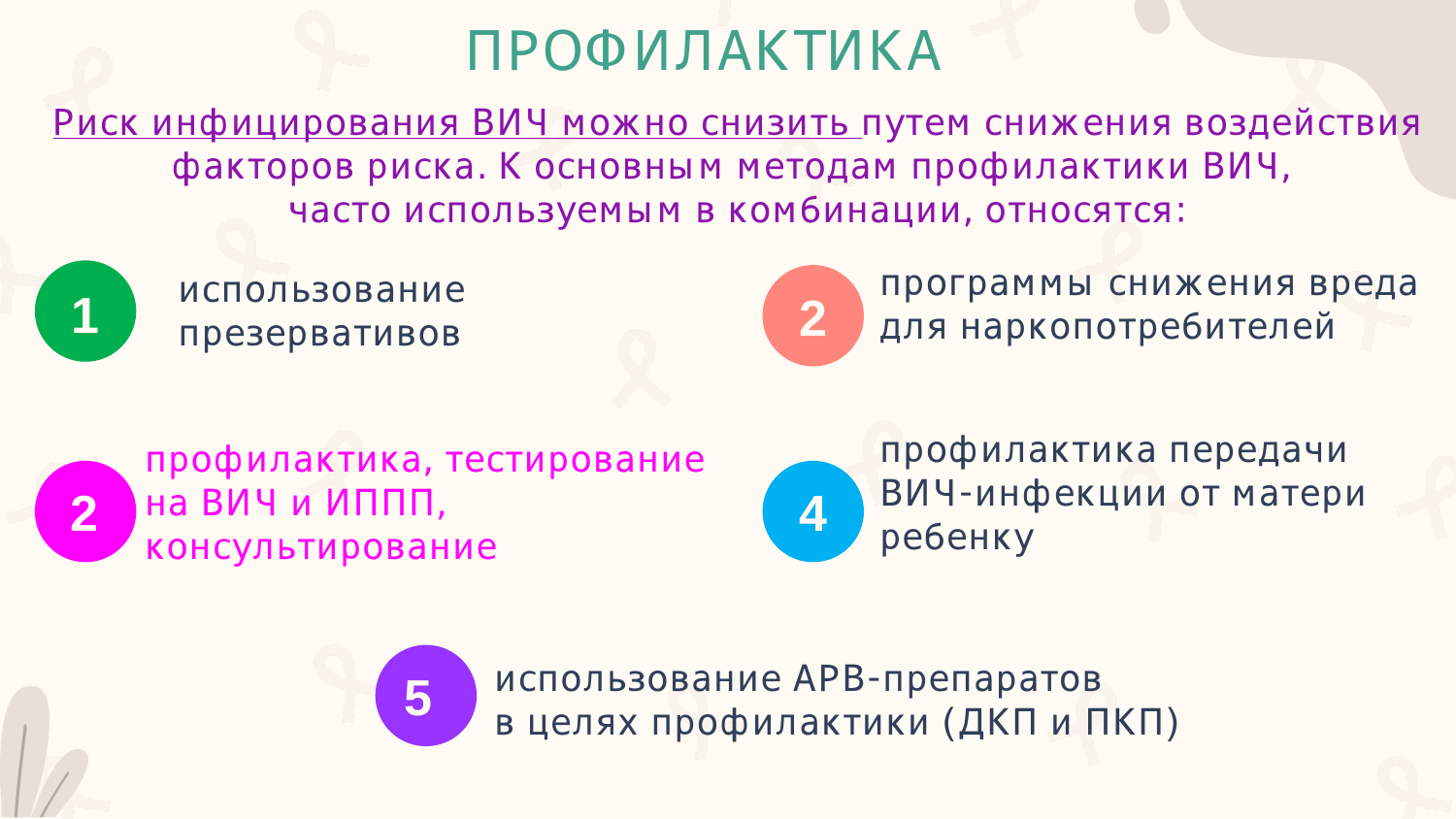

# ПРОФИЛАКТИКА
Риск инфицирования ВИЧ можно снизить путем снижения воздействия факторов риска. К основным методам профилактики ВИЧ,
часто используемым в комбинации, относятся:
использование презервативов
программы снижения вреда для наркопотребителей

1
2
профилактика, тестирование на ВИЧ и ИППП, консультирование
профилактика передачи ВИЧ-инфекции от матери ребенку

2
4

использование АРВ-препаратов
в целях профилактики (ДКП и ПКП)
5